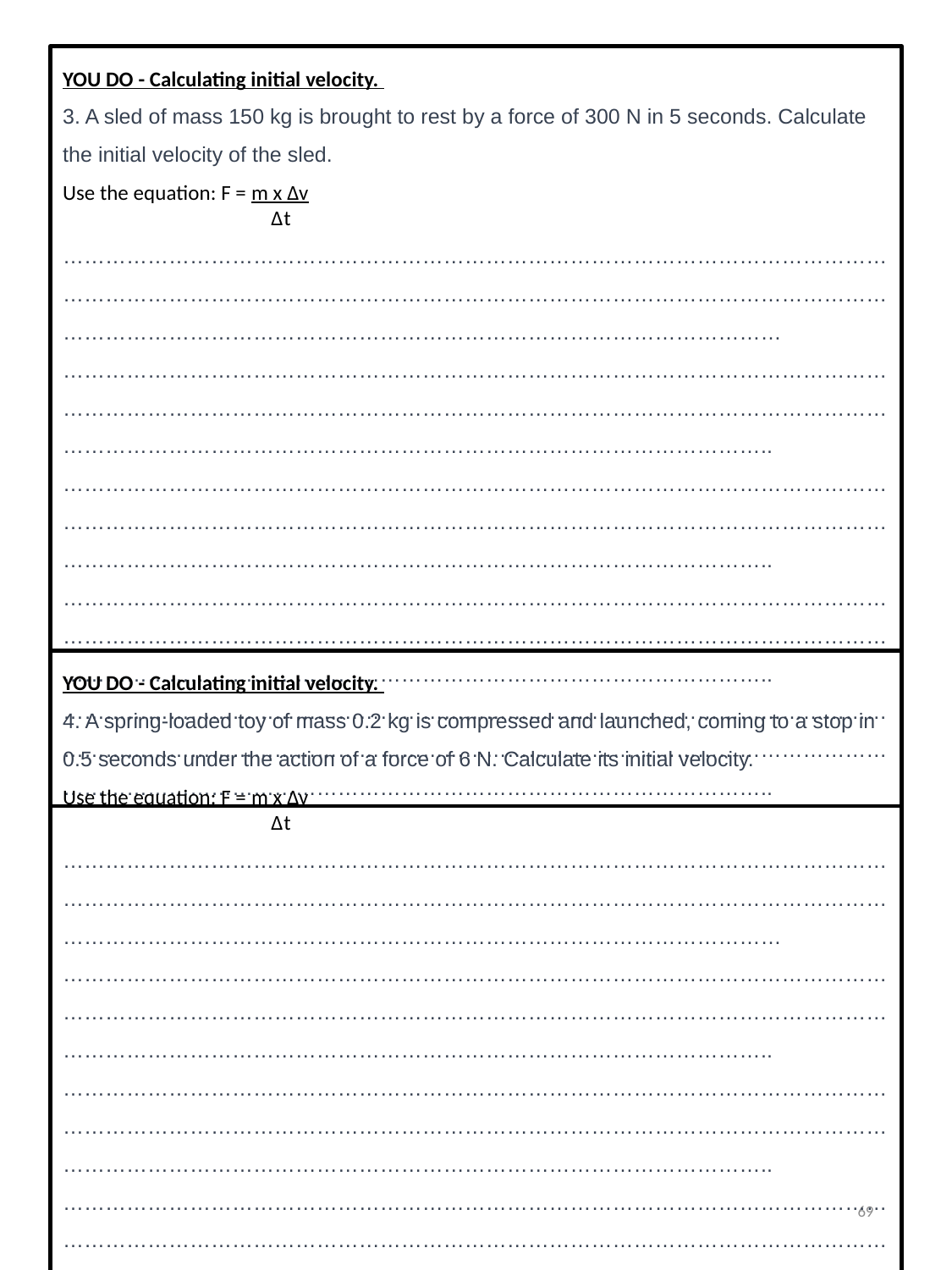

YOU DO - Calculating initial velocity.
3. A sled of mass 150 kg is brought to rest by a force of 300 N in 5 seconds. Calculate the initial velocity of the sled.
Use the equation: F = m x ∆v
                                           ∆t
…………………………………………………………………………………………………………………………………………………………………………………………………………………………………………………………………………………………………………
………………………………………………………………………………………………………………………………………………………………………………………………………………………………………………………………………………………………………..
………………………………………………………………………………………………………………………………………………………………………………………………………………………………………………………………………………………………………..
………………………………………………………………………………………………………………………………………………………………………………………………………………………………………………………………………………………………………..
………………………………………………………………………………………………………………………………………………………………………………………………………………………………………………………………………………………………………..
YOU DO - Calculating initial velocity.
4. A spring-loaded toy of mass 0.2 kg is compressed and launched, coming to a stop in 0.5 seconds under the action of a force of 6 N. Calculate its initial velocity.
Use the equation: F = m x ∆v
                                           ∆t
…………………………………………………………………………………………………………………………………………………………………………………………………………………………………………………………………………………………………………
………………………………………………………………………………………………………………………………………………………………………………………………………………………………………………………………………………………………………..
………………………………………………………………………………………………………………………………………………………………………………………………………………………………………………………………………………………………………..
………………………………………………………………………………………………………………………………………………………………………………………………………………………………………………………………………………………………………..
………………………………………………………………………………………………………………………………………………………………………………………………………………………………………………………………………………………………………..
69